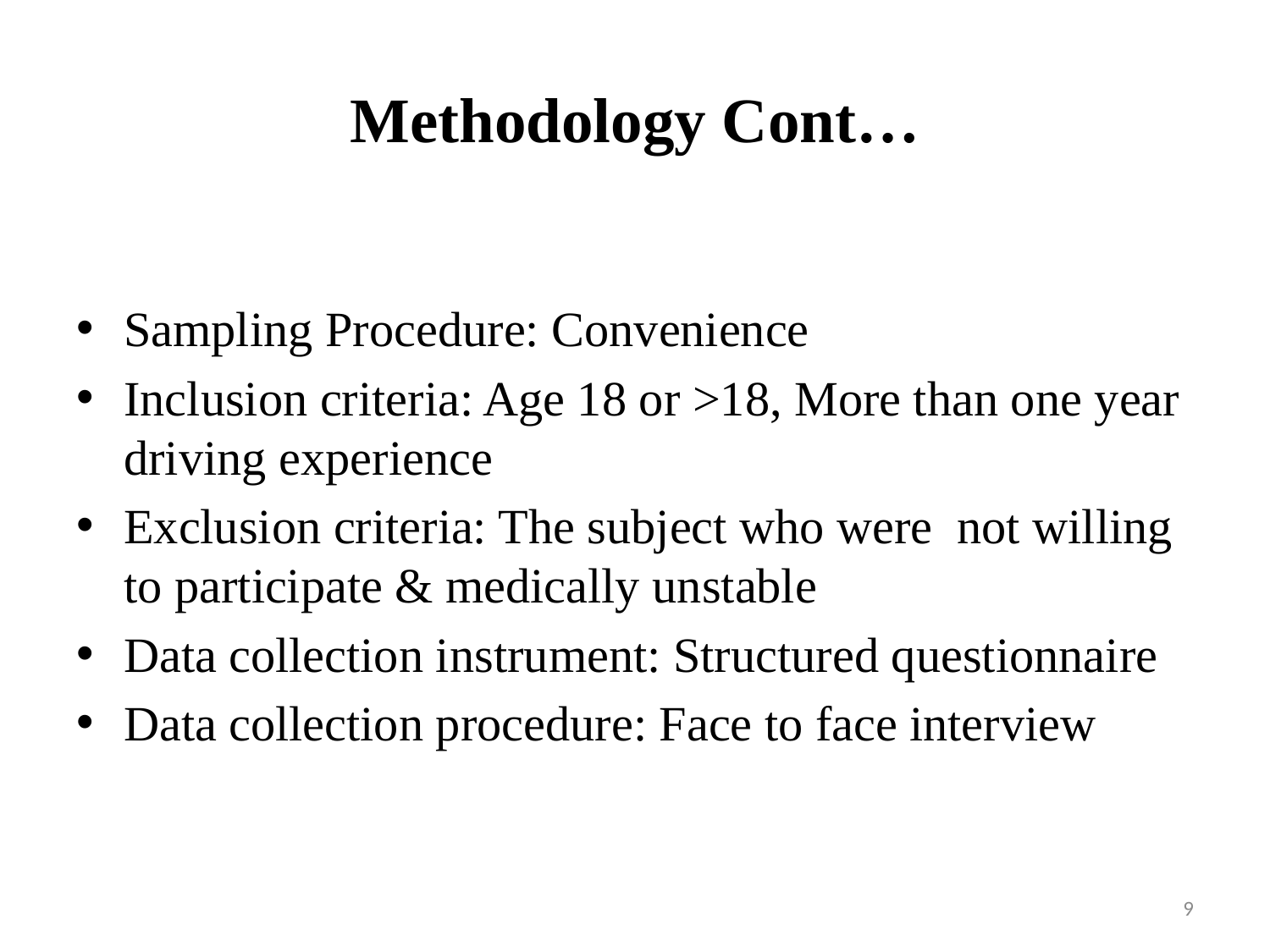

# Methodology Cont…

Sampling Procedure: Convenience
Inclusion criteria: Age 18 or >18, More than one year driving experience
Exclusion criteria: The subject who were  not willing to participate & medically unstable
Data collection instrument: Structured questionnaire
Data collection procedure: Face to face interview

9